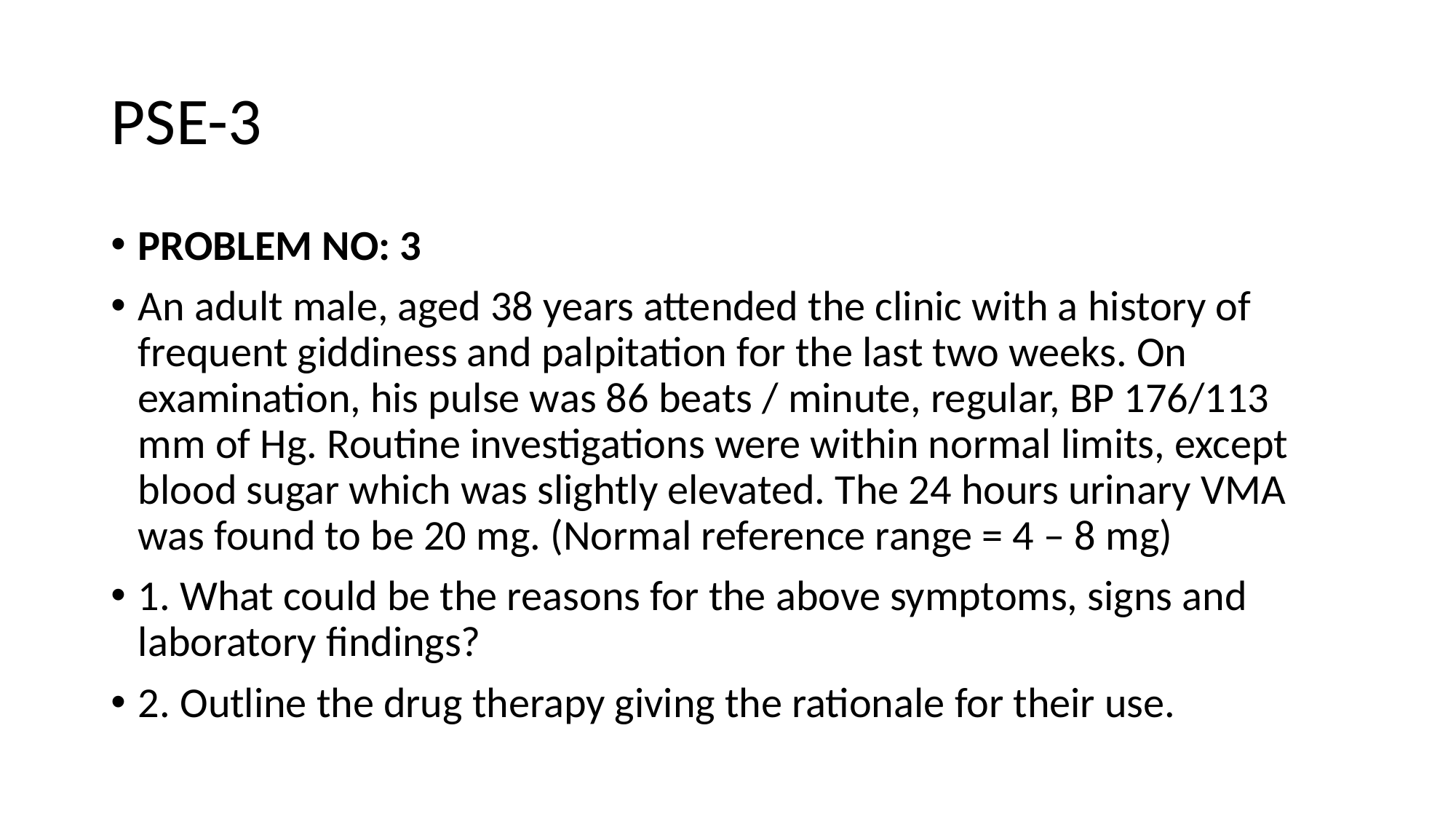

# PSE-3
PROBLEM NO: 3
An adult male, aged 38 years attended the clinic with a history of frequent giddiness and palpitation for the last two weeks. On examination, his pulse was 86 beats / minute, regular, BP 176/113 mm of Hg. Routine investigations were within normal limits, except blood sugar which was slightly elevated. The 24 hours urinary VMA was found to be 20 mg. (Normal reference range = 4 – 8 mg)
1. What could be the reasons for the above symptoms, signs and laboratory findings?
2. Outline the drug therapy giving the rationale for their use.